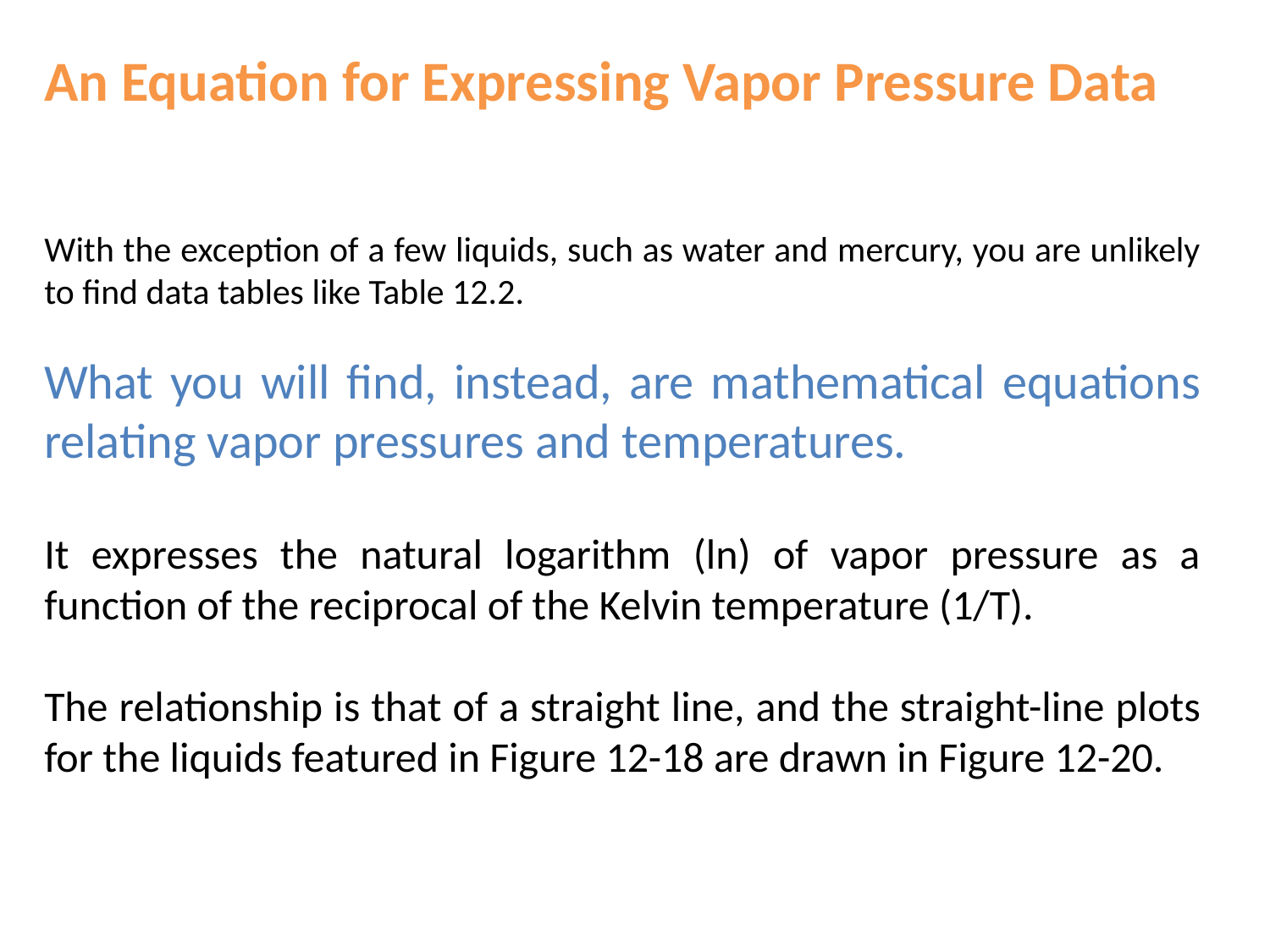

An Equation for Expressing Vapor Pressure Data

With the exception of a few liquids, such as water and mercury, you are unlikely to find data tables like Table 12.2.

What you will find, instead, are mathematical equations relating vapor pressures and temperatures.

It expresses the natural logarithm (ln) of vapor pressure as a function of the reciprocal of the Kelvin temperature (1/T).

The relationship is that of a straight line, and the straight-line plots for the liquids featured in Figure 12-18 are drawn in Figure 12-20.